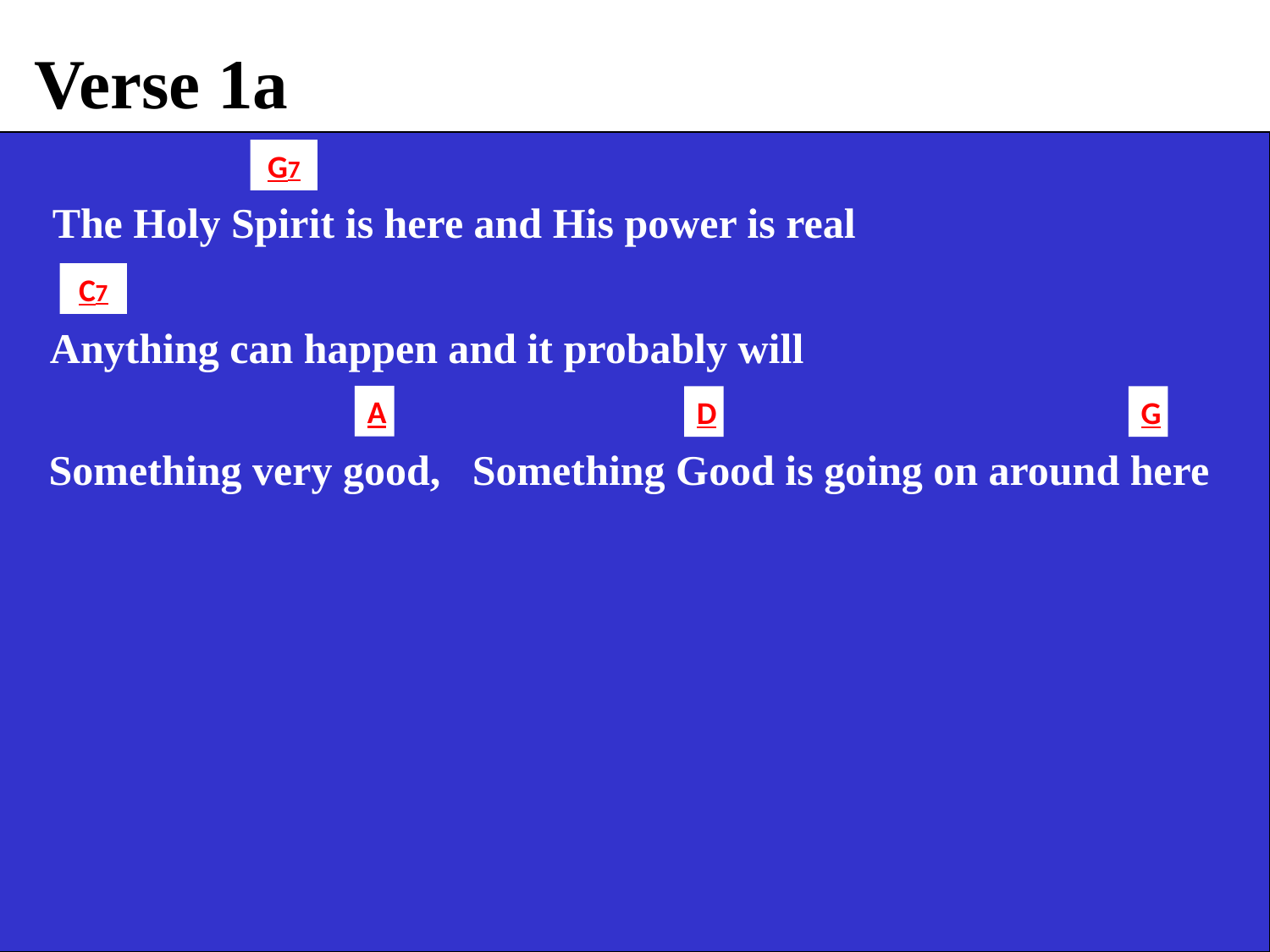

Verse 1a

G7
    The Holy Spirit is here and His power is real
C7
    Anything can happen and it probably will
A
D
G
    Something very good,   Something Good is going on around here